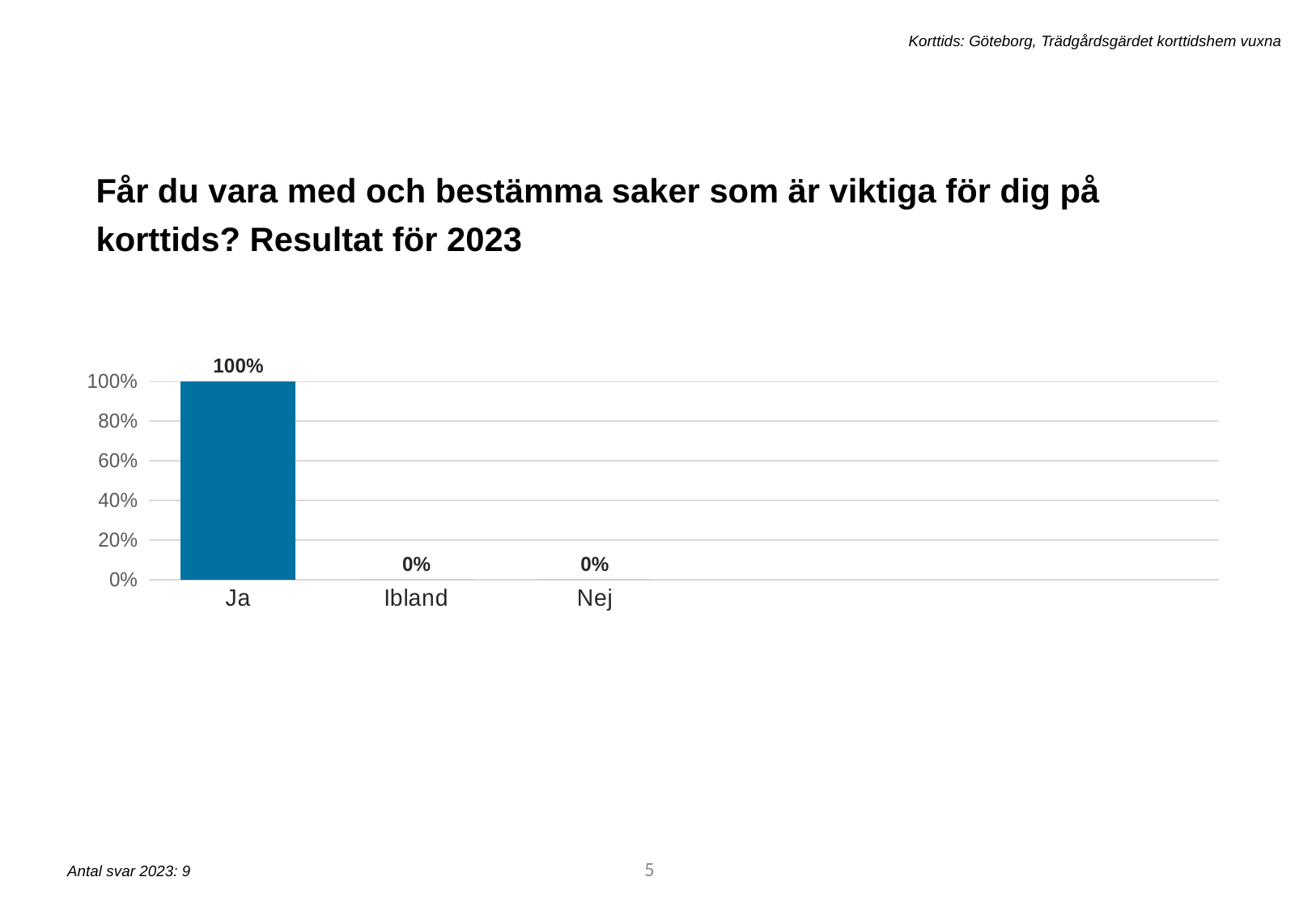

Korttids: Göteborg, Trädgårdsgärdet korttidshem vuxna
Får du vara med och bestämma saker som är viktiga för dig på korttids? Resultat för 2023

[unsupported chart]

5
Antal svar 2023: 9